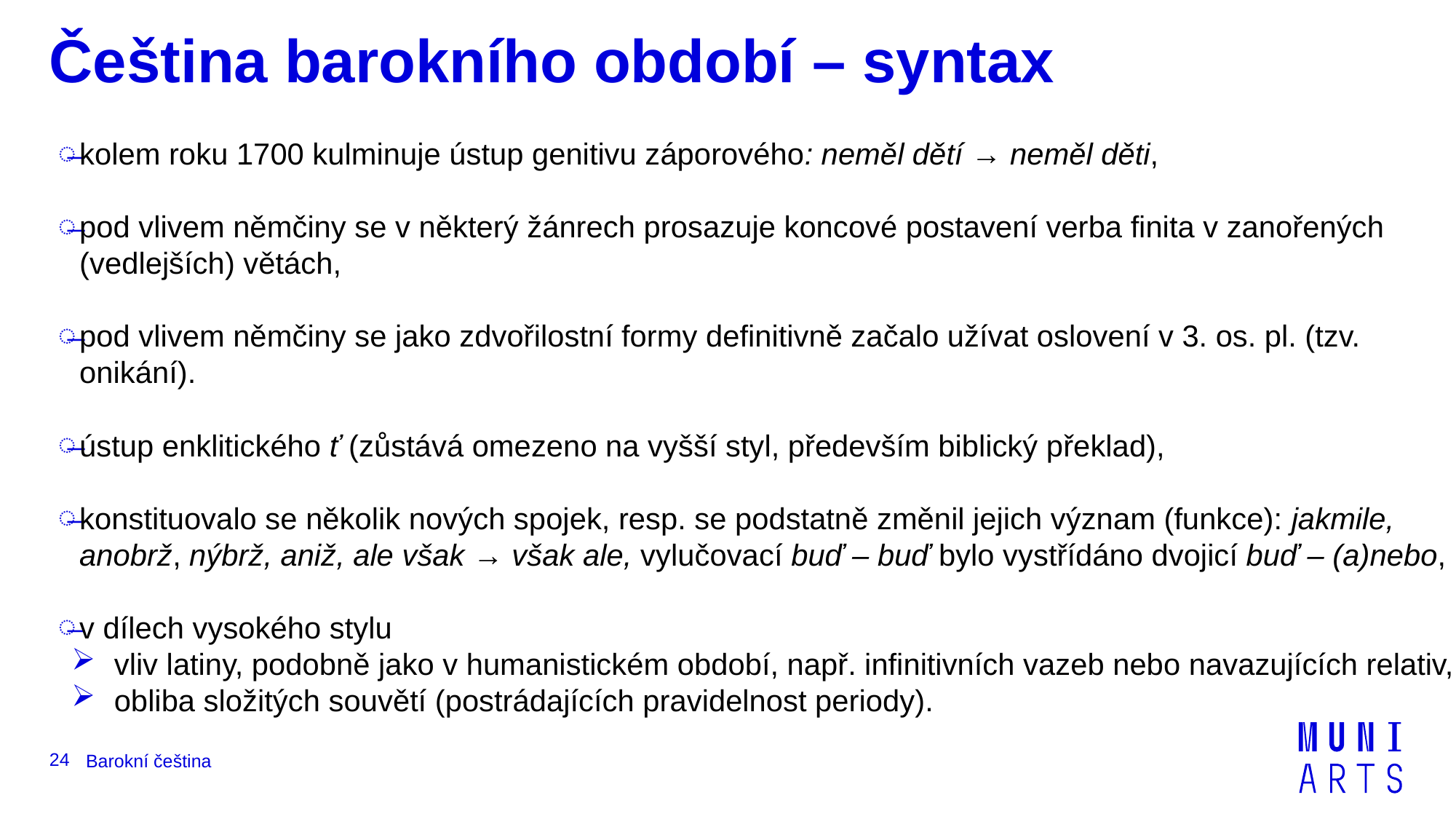

# Čeština barokního období – syntax
kolem roku 1700 kulminuje ústup genitivu záporového: neměl dětí → neměl děti,

pod vlivem němčiny se v některý žánrech prosazuje koncové postavení verba finita v zanořených (vedlejších) větách,

pod vlivem němčiny se jako zdvořilostní formy definitivně začalo užívat oslovení v 3. os. pl. (tzv. onikání).

ústup enklitického ť (zůstává omezeno na vyšší styl, především biblický překlad),

konstituovalo se několik nových spojek, resp. se podstatně změnil jejich význam (funkce): jakmile, anobrž, nýbrž, aniž, ale však → však ale, vylučovací buď ‒ buď bylo vystřídáno dvojicí buď ‒ (a)nebo,

v dílech vysokého stylu
vliv latiny, podobně jako v humanistickém období, např. infinitivních vazeb nebo navazujících relativ,
obliba složitých souvětí (postrádajících pravidelnost periody).
24
Barokní čeština